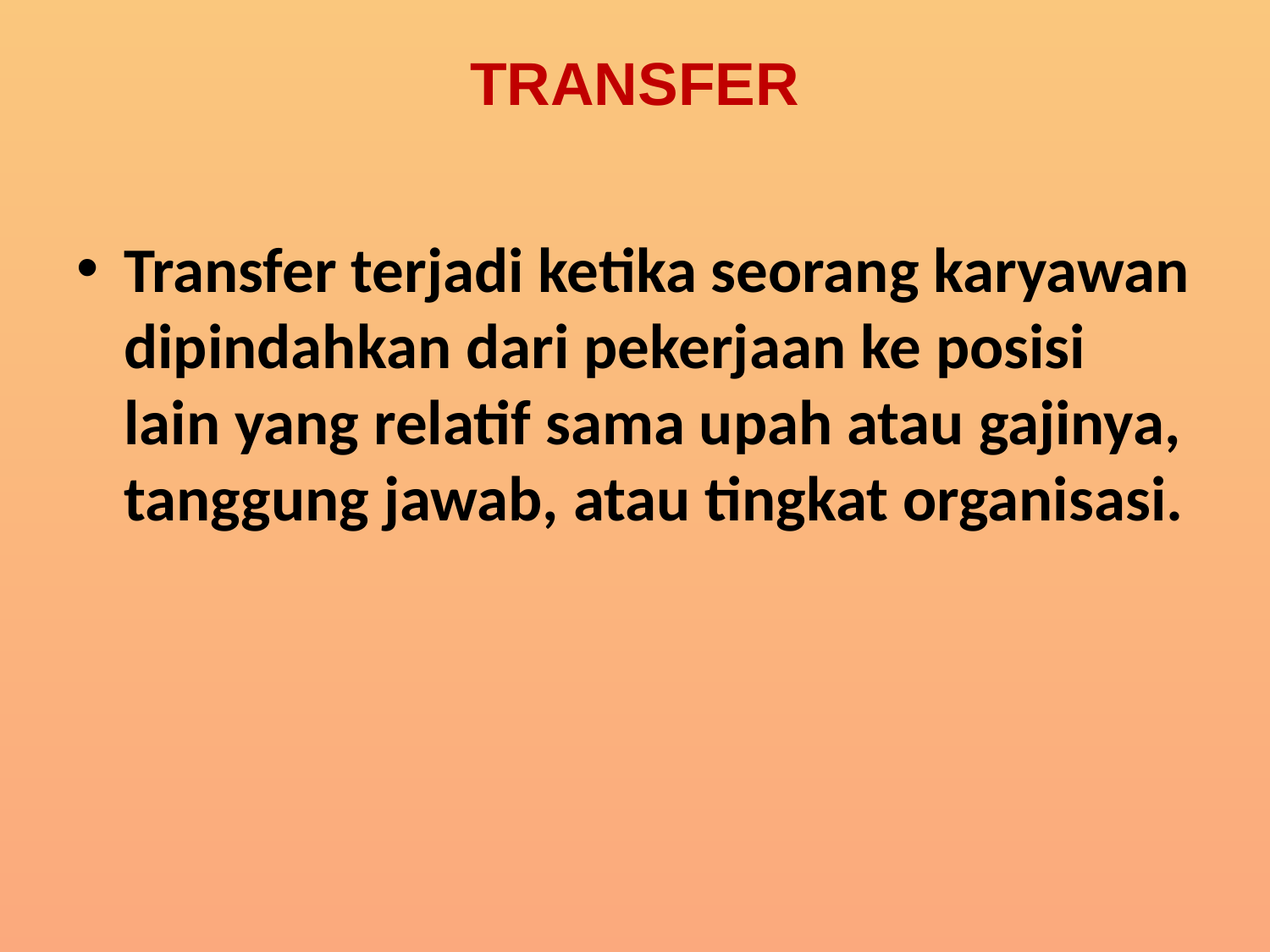

# TRANSFER
Transfer terjadi ketika seorang karyawan dipindahkan dari pekerjaan ke posisi lain yang relatif sama upah atau gajinya, tanggung jawab, atau tingkat organisasi.